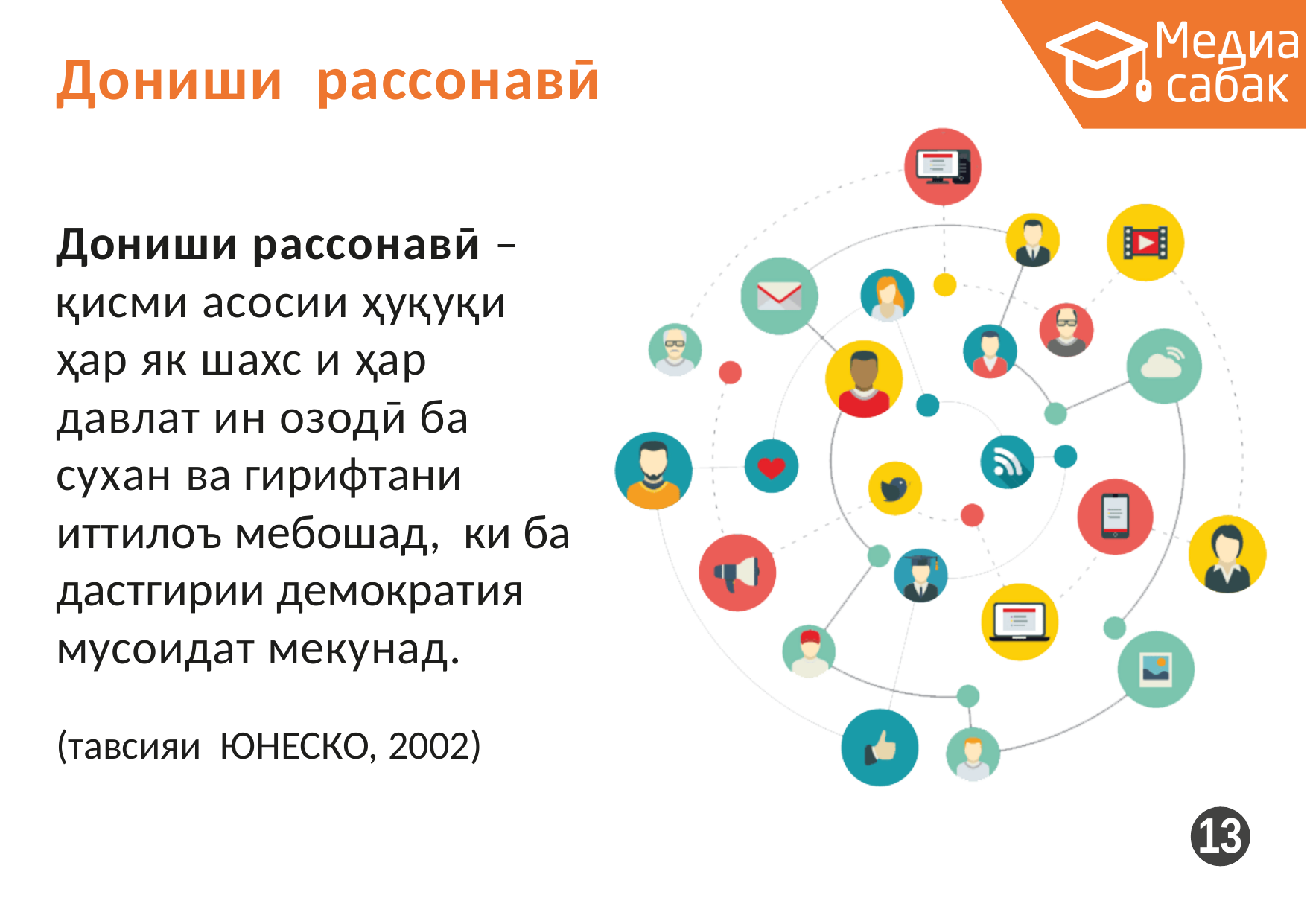

# Дониши  рассонавӣ

Дониши рассонавӣ –  қисми асосии ҳуқуқи ҳар як шахс и ҳар давлат ин озодӣ ба сухан ва гирифтани иттилоъ мебошад,  ки ба дастгирии демократия мусоидат мекунад.

(тавсияи  ЮНЕСКО, 2002)

13